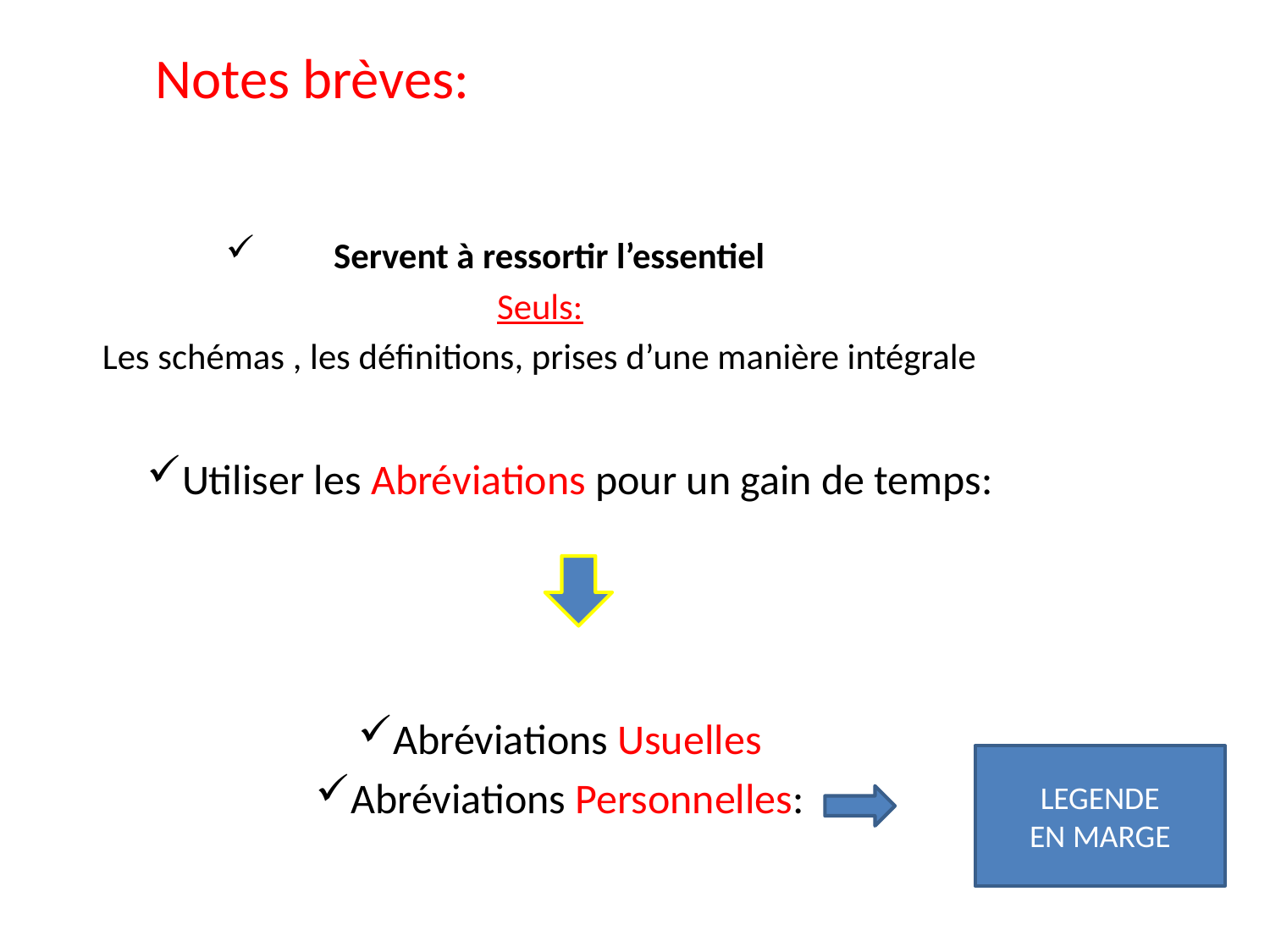

Notes brèves:
Servent à ressortir l’essentiel
Seuls:
Les schémas , les définitions, prises d’une manière intégrale

Utiliser les Abréviations pour un gain de temps:

Abréviations Usuelles
Abréviations Personnelles:
LEGENDE
EN MARGE